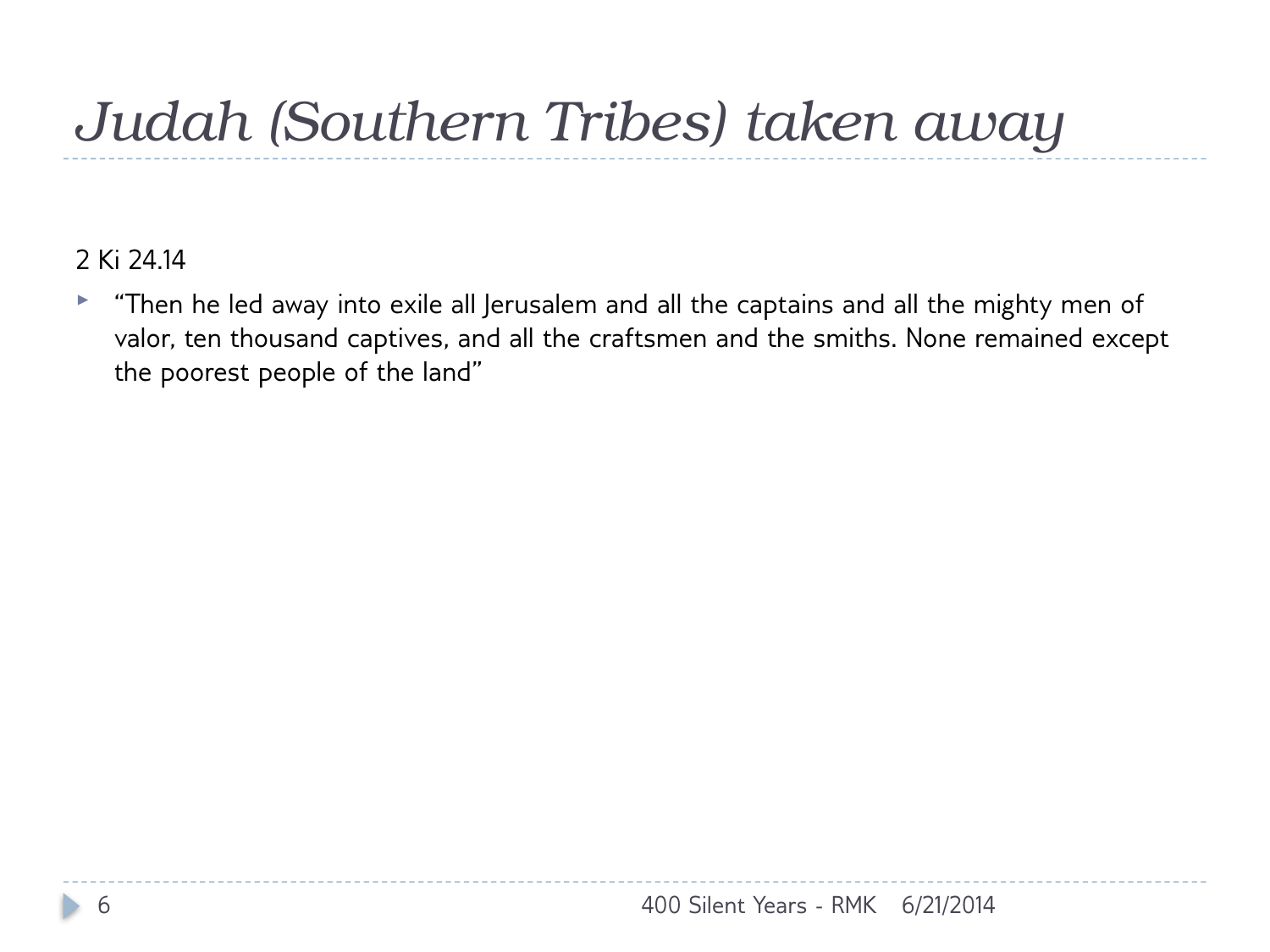

# Judah (Southern Tribes) taken away

2 Ki 24.14
“Then he led away into exile all Jerusalem and all the captains and all the mighty men of valor, ten thousand captives, and all the craftsmen and the smiths. None remained except the poorest people of the land”

6
400 Silent Years - RMK
6/21/2014